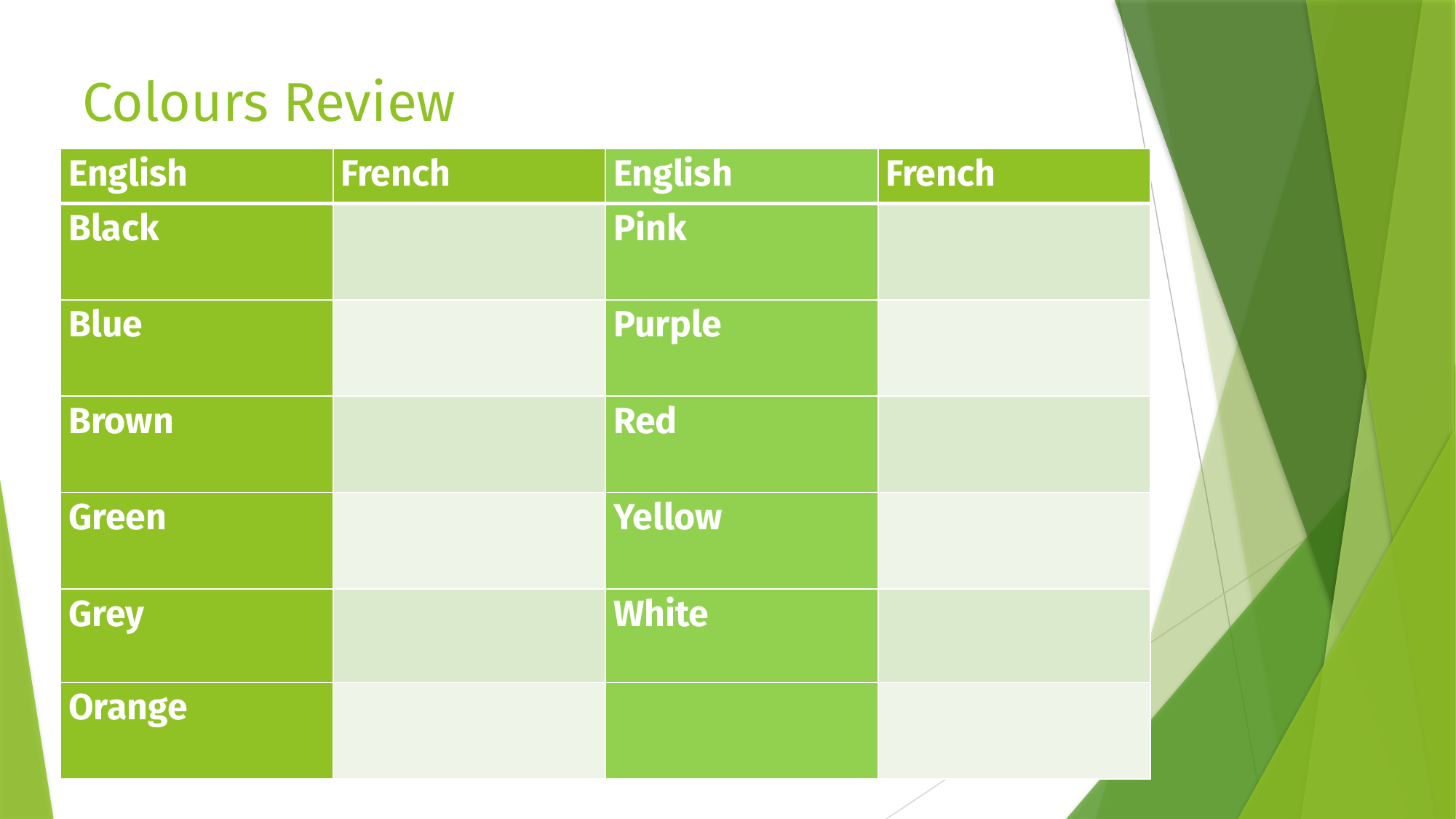

# Colours Review
| English | French | English | French |
| --- | --- | --- | --- |
| Black |  | Pink |  |
| Blue |  | Purple |  |
| Brown |  | Red |  |
| Green |  | Yellow |  |
| Grey |  | White |  |
| Orange |  |  |  |